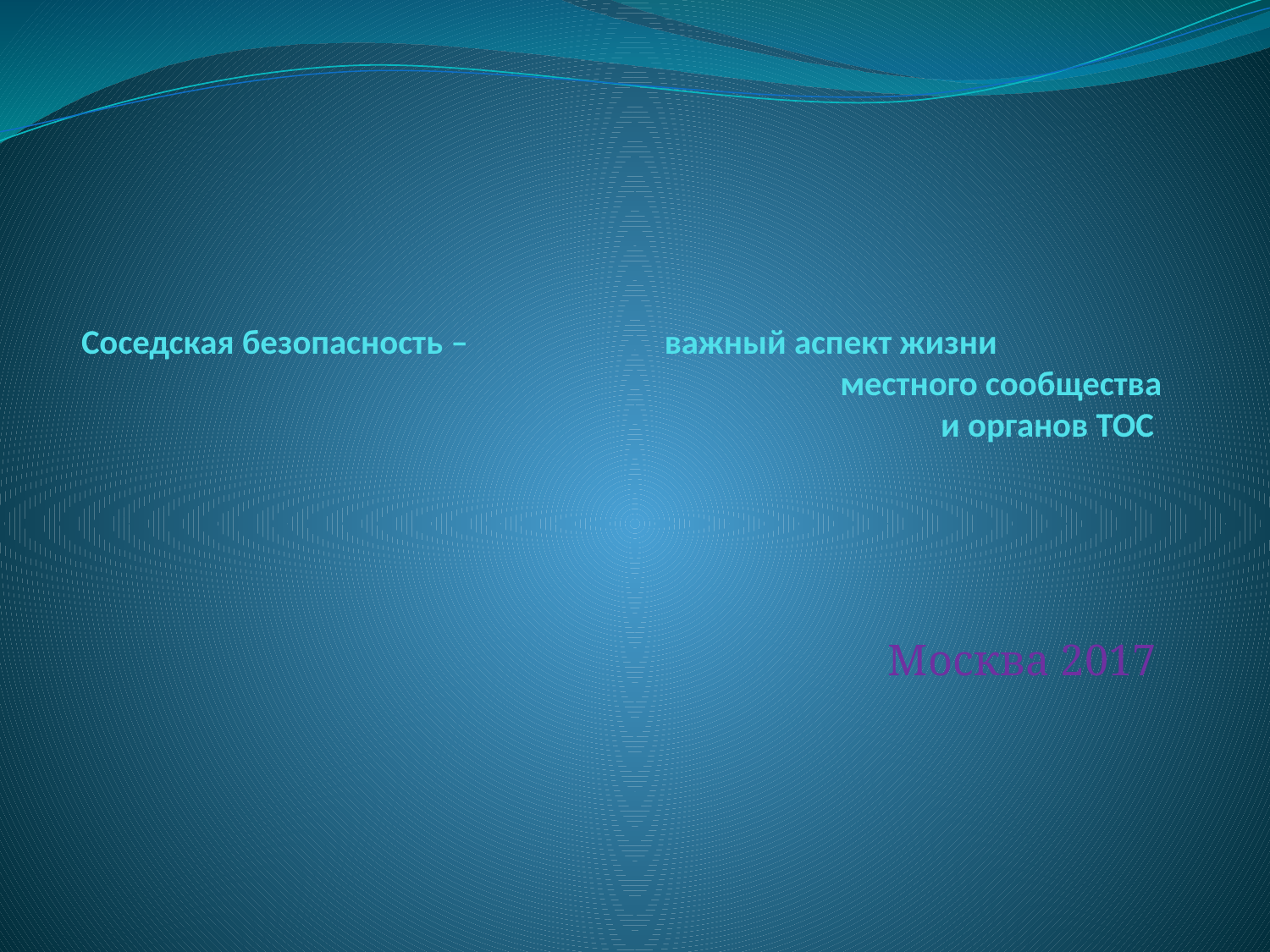

# Соседская безопасность –                         важный аспект жизни                       местного сообщества и органов ТОС

Москва 2017